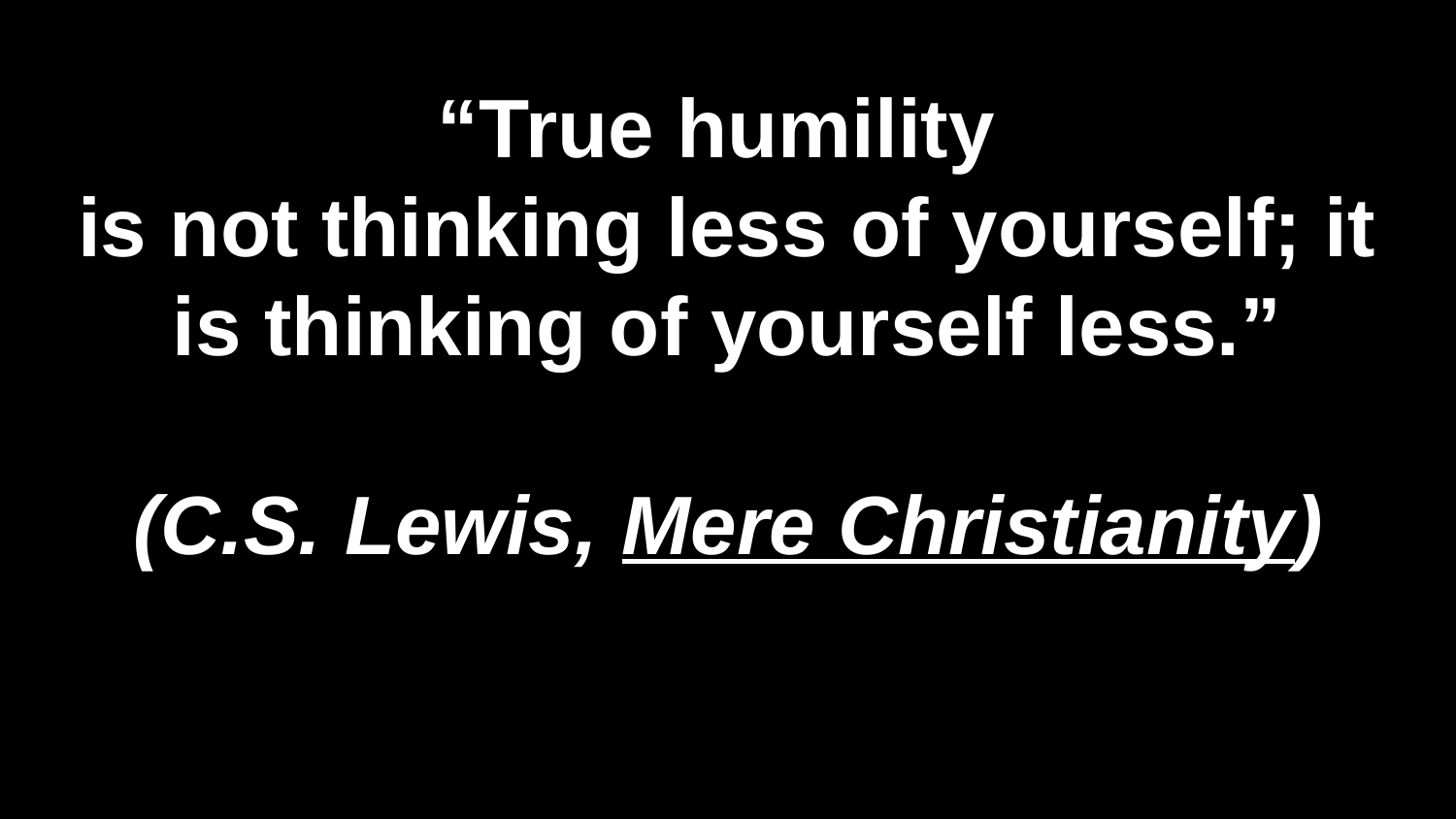

# “True humility is not thinking less of yourself; it is thinking of yourself less.” (C.S. Lewis, Mere Christianity)